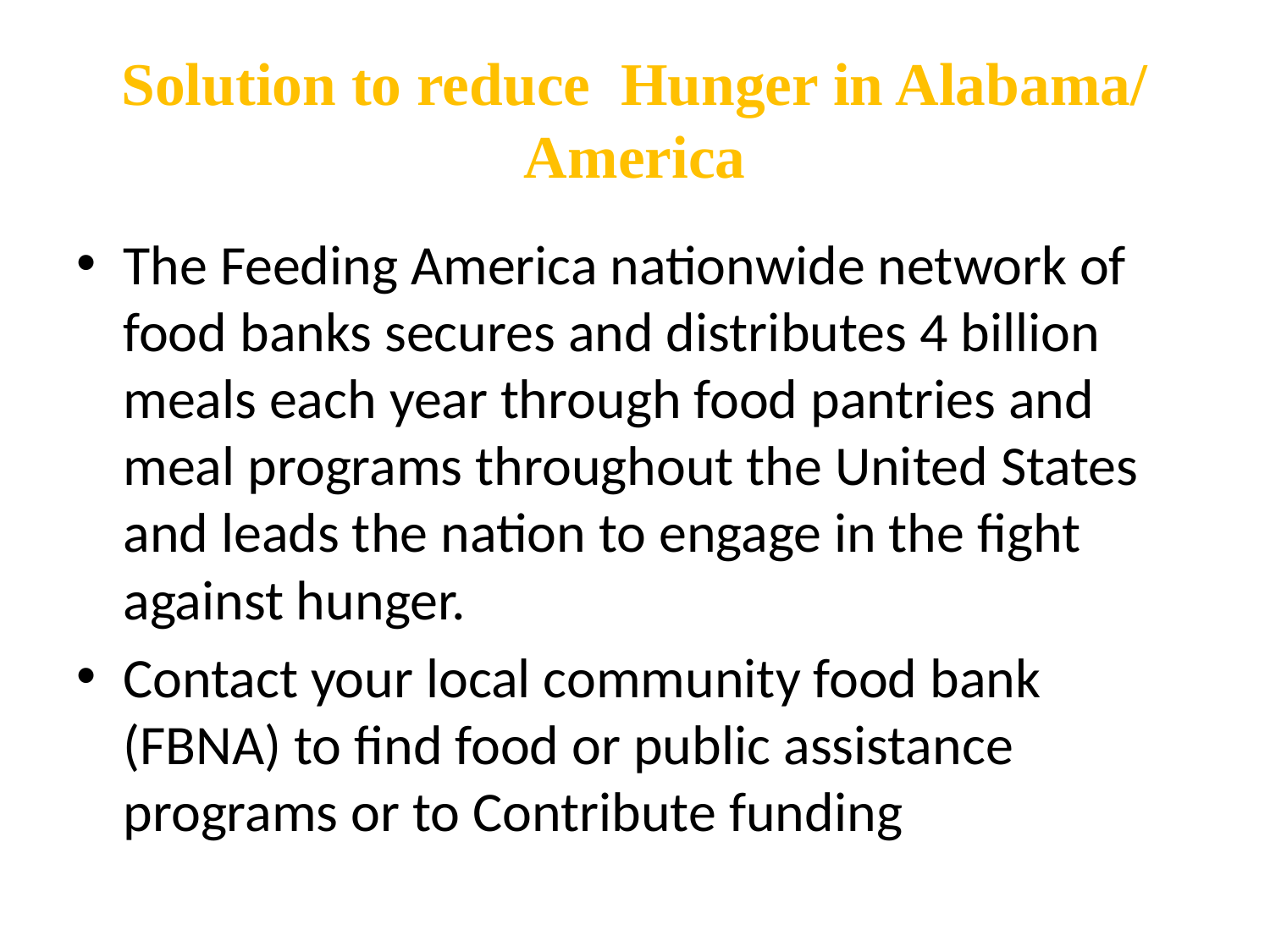

# Solution to reduce  Hunger in Alabama/ America
The Feeding America nationwide network of food banks secures and distributes 4 billion meals each year through food pantries and meal programs throughout the United States and leads the nation to engage in the fight against hunger.
Contact your local community food bank (FBNA) to find food or public assistance programs or to Contribute funding